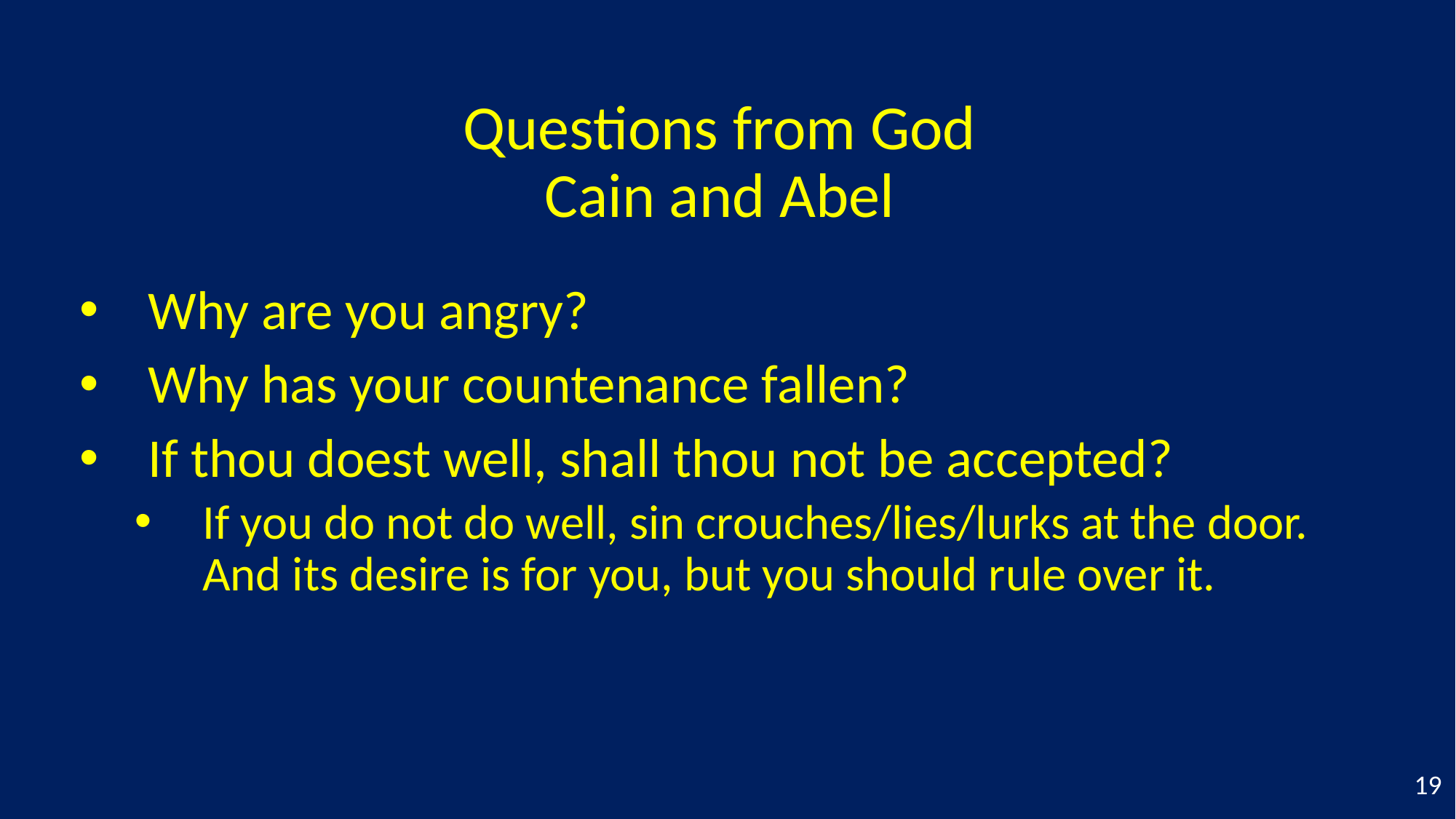

# Questions from God Cain and Abel
Why are you angry?
Why has your countenance fallen?
If thou doest well, shall thou not be accepted?
If you do not do well, sin crouches/lies/lurks at the door. And its desire is for you, but you should rule over it.
19